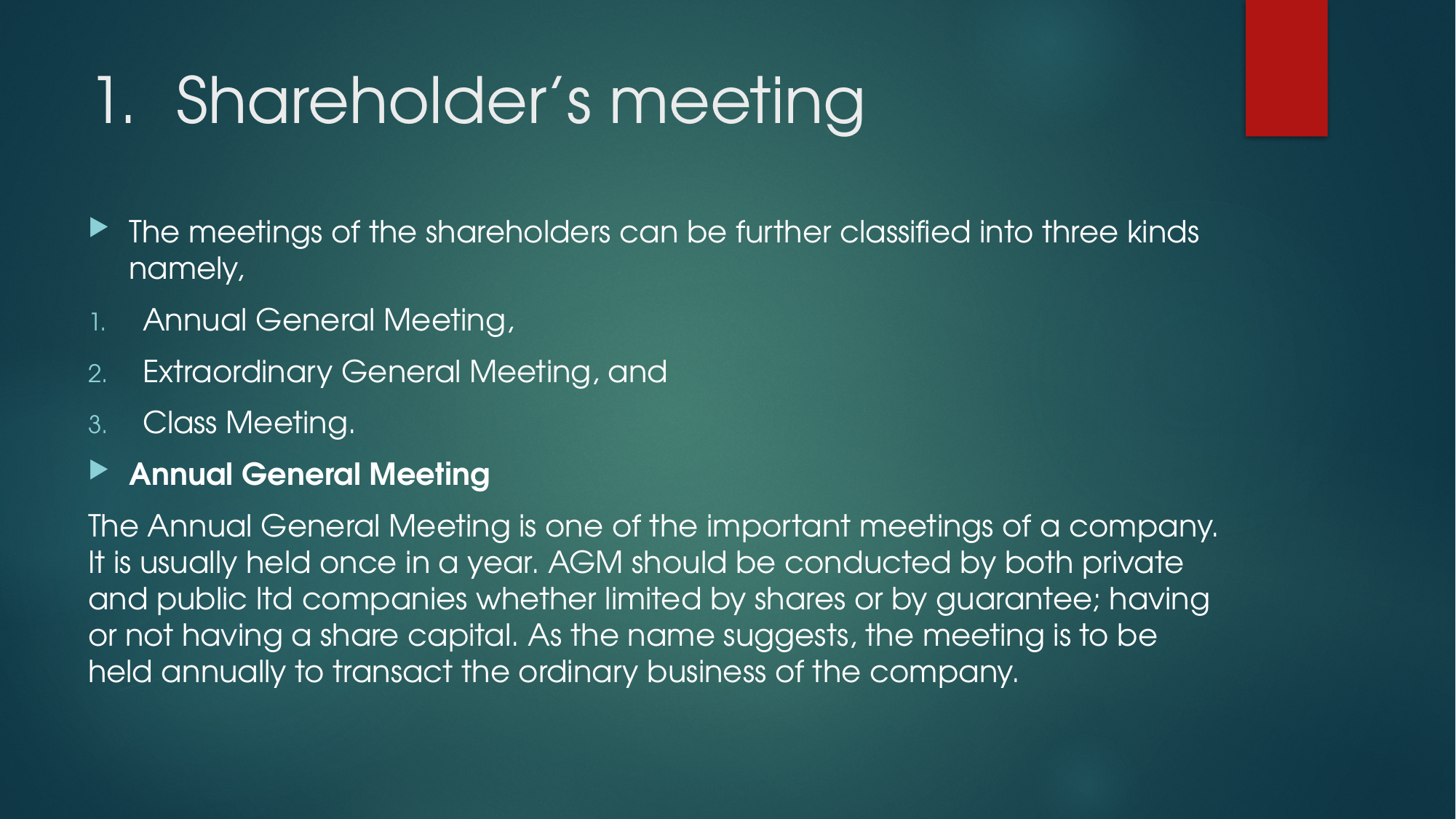

# Shareholder’s meeting
The meetings of the shareholders can be further classified into three kinds namely,
Annual General Meeting,
Extraordinary General Meeting, and
Class Meeting.
Annual General Meeting
The Annual General Meeting is one of the important meetings of a company. It is usually held once in a year. AGM should be conducted by both private and public ltd companies whether limited by shares or by guarantee; having or not having a share capital. As the name suggests, the meeting is to be held annually to transact the ordinary business of the company.